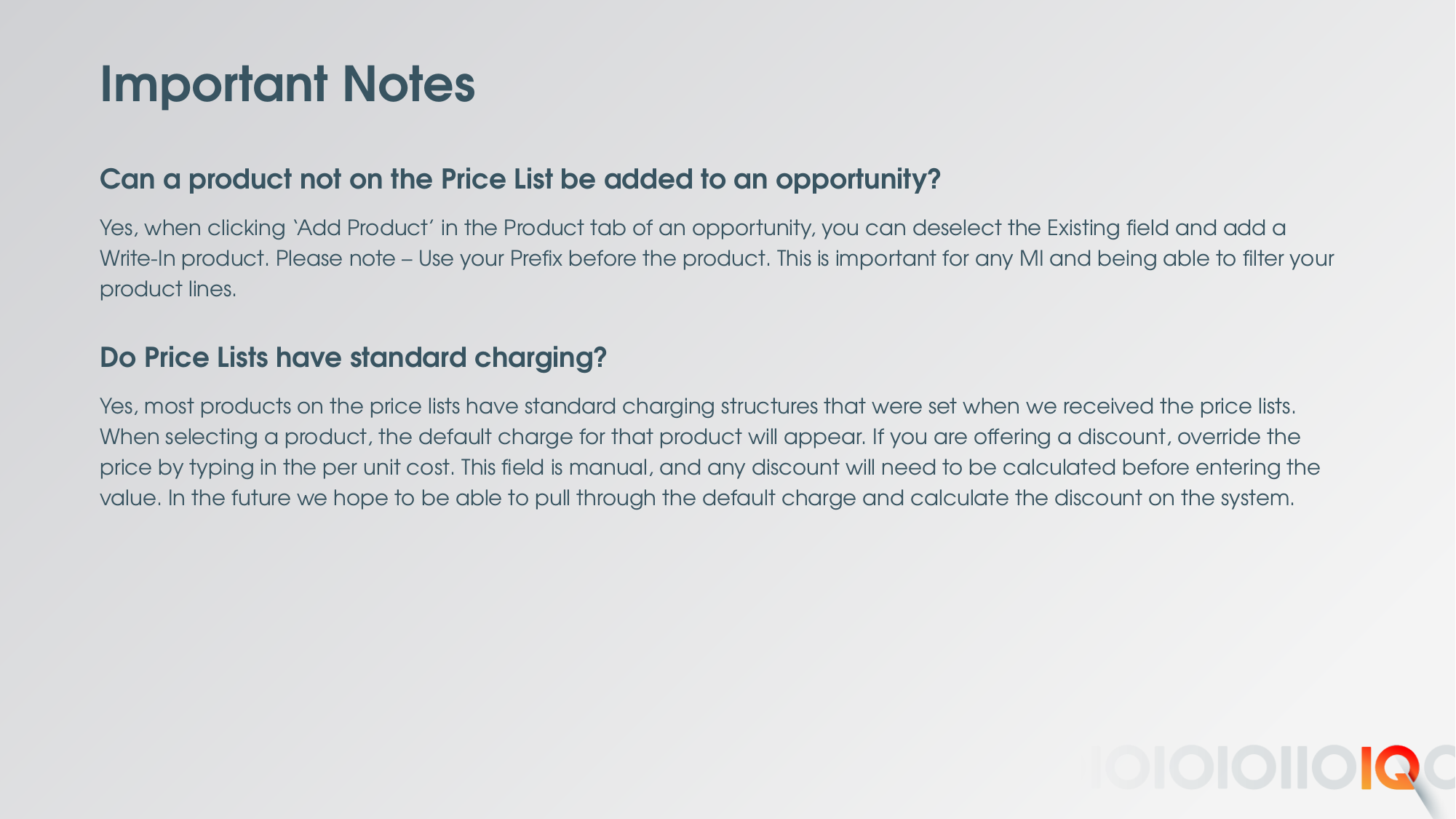

# Important Notes
Can a product not on the Price List be added to an opportunity?
Yes, when clicking ‘Add Product’ in the Product tab of an opportunity, you can deselect the Existing field and add a Write-In product. Please note – Use your Prefix before the product. This is important for any MI and being able to filter your product lines.

Do Price Lists have standard charging?
Yes, most products on the price lists have standard charging structures that were set when we received the price lists. When selecting a product, the default charge for that product will appear. If you are offering a discount, override the price by typing in the per unit cost. This field is manual, and any discount will need to be calculated before entering the value. In the future we hope to be able to pull through the default charge and calculate the discount on the system.